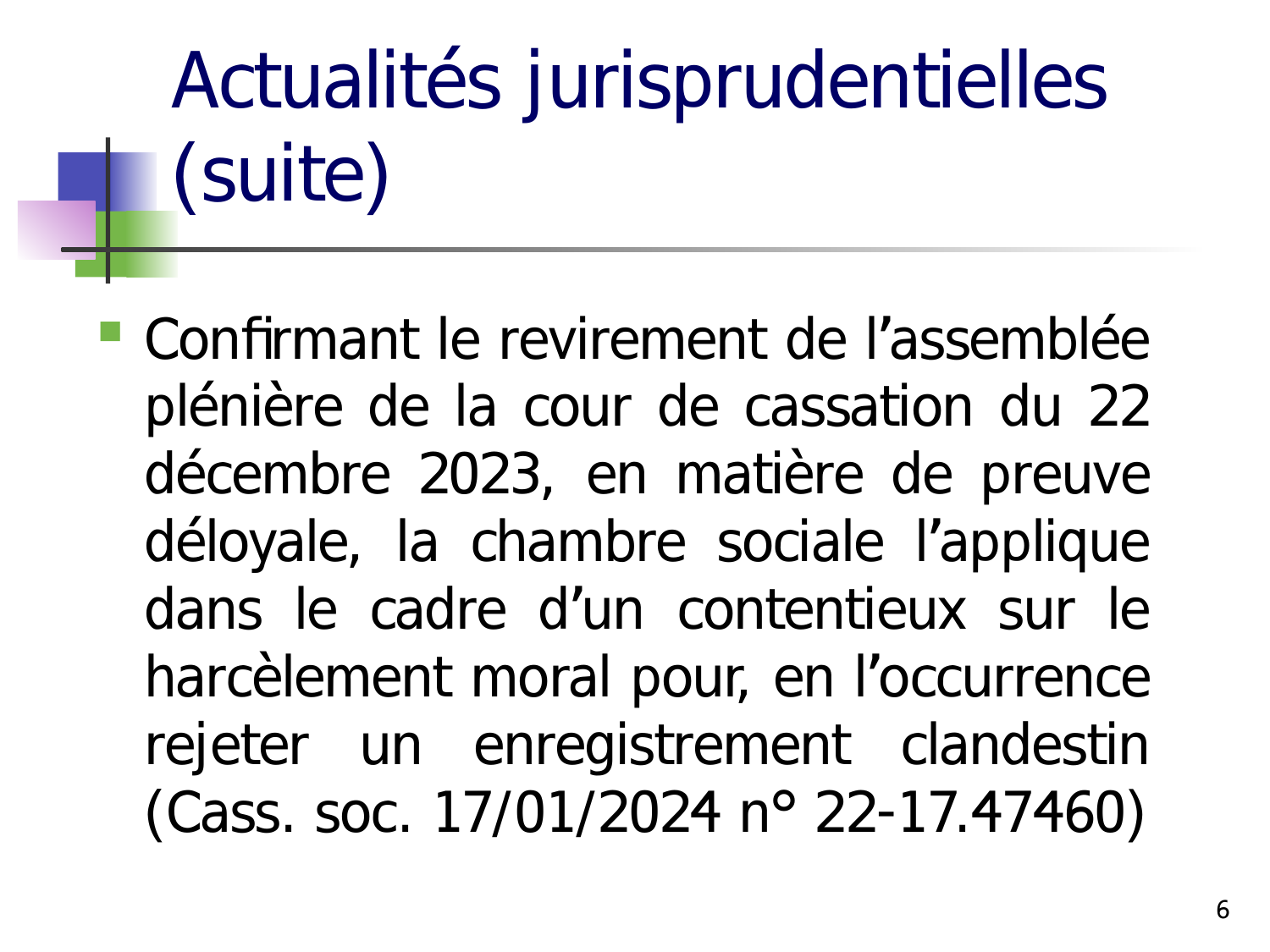

# Actualités jurisprudentielles (suite)
Confirmant le revirement de l’assemblée plénière de la cour de cassation du 22 décembre 2023, en matière de preuve déloyale, la chambre sociale l’applique dans le cadre d’un contentieux sur le harcèlement moral pour, en l’occurrence rejeter un enregistrement clandestin (Cass. soc. 17/01/2024 n° 22-17.47460)
6